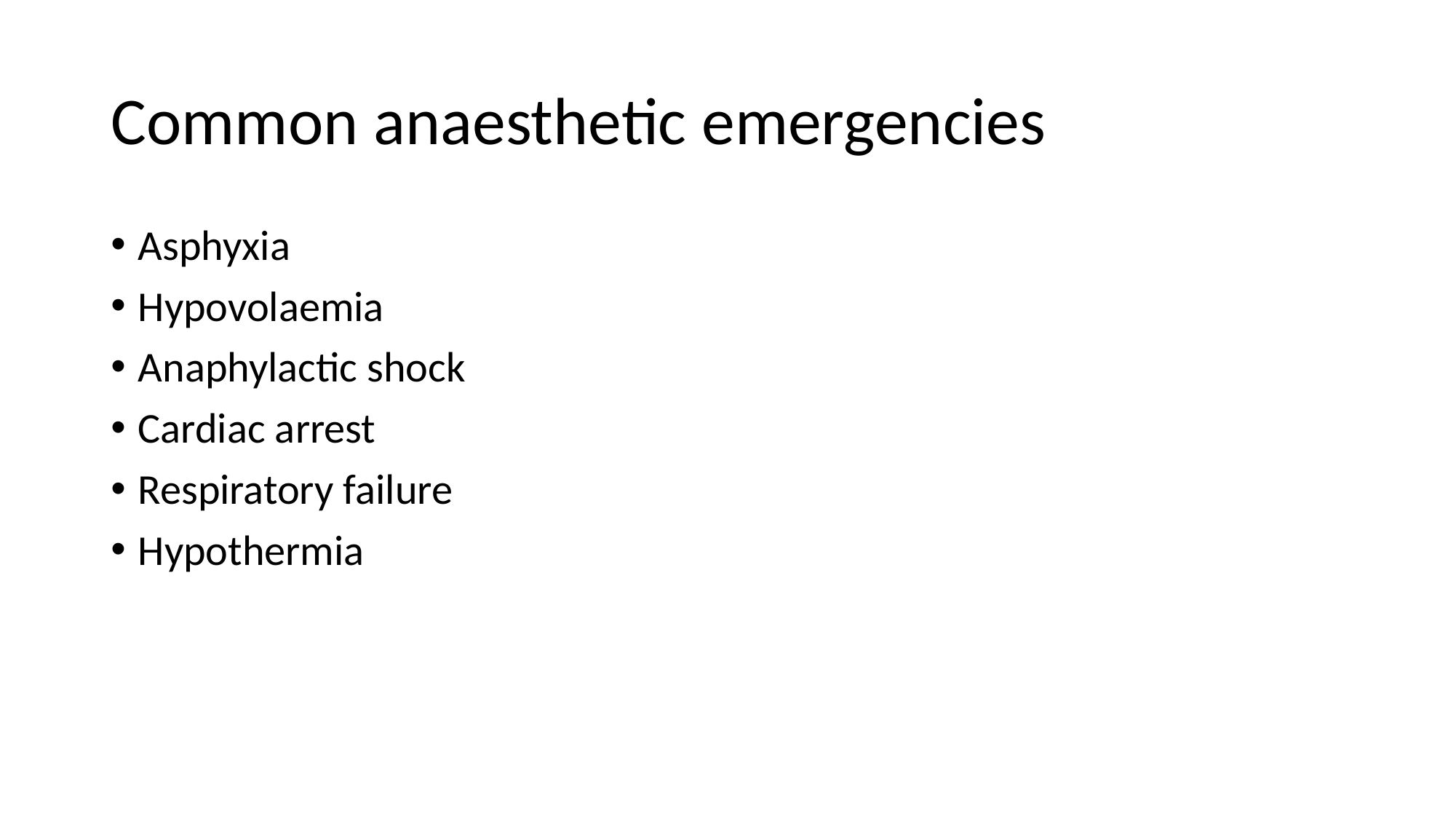

# Common anaesthetic emergencies
Asphyxia
Hypovolaemia
Anaphylactic shock
Cardiac arrest
Respiratory failure
Hypothermia